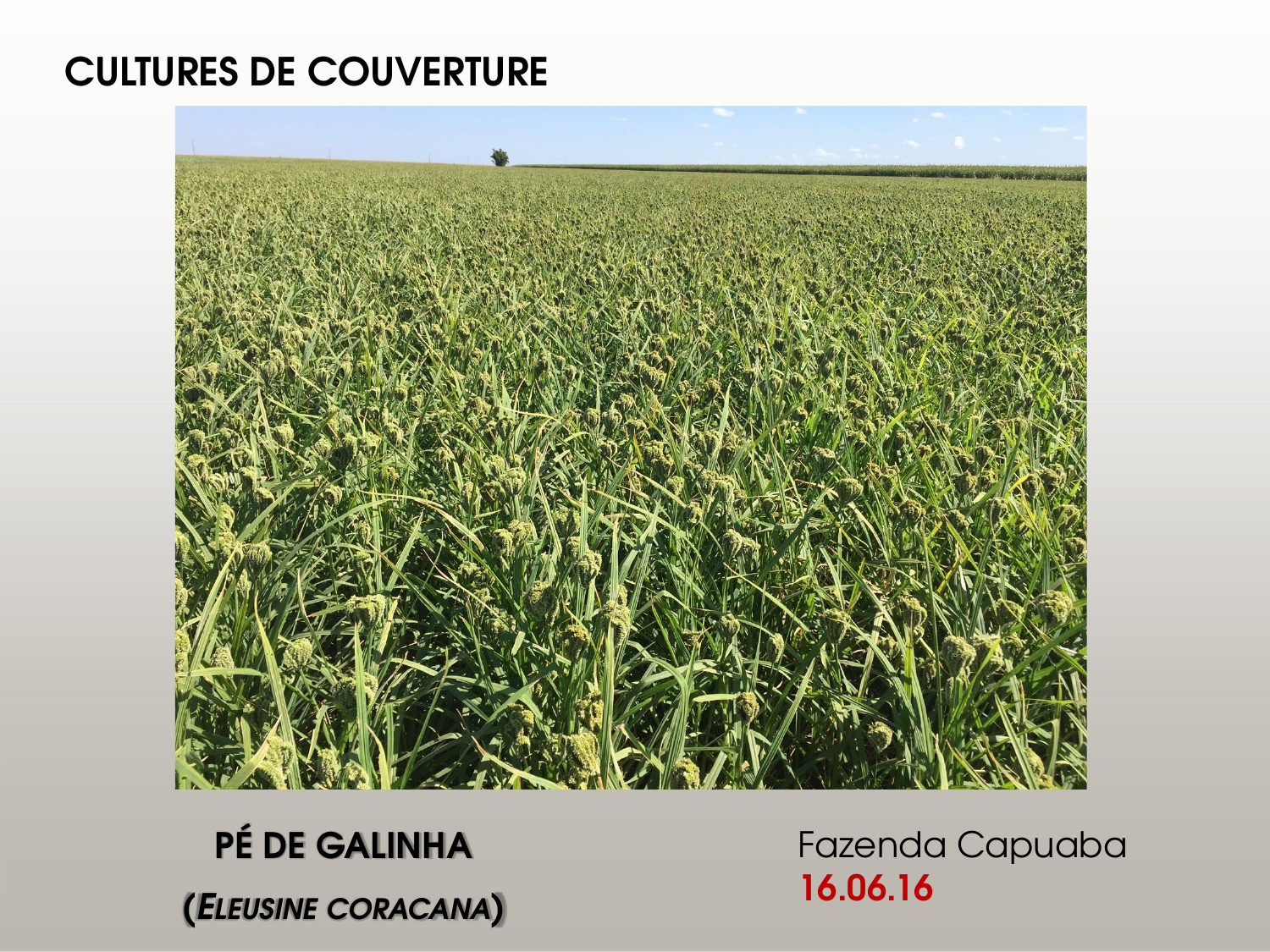

CULTURES DE COUVERTURE

PÉ DE GALINHA  (ELEUSINE CORACANA)

Fazenda Capuaba
16.06.16